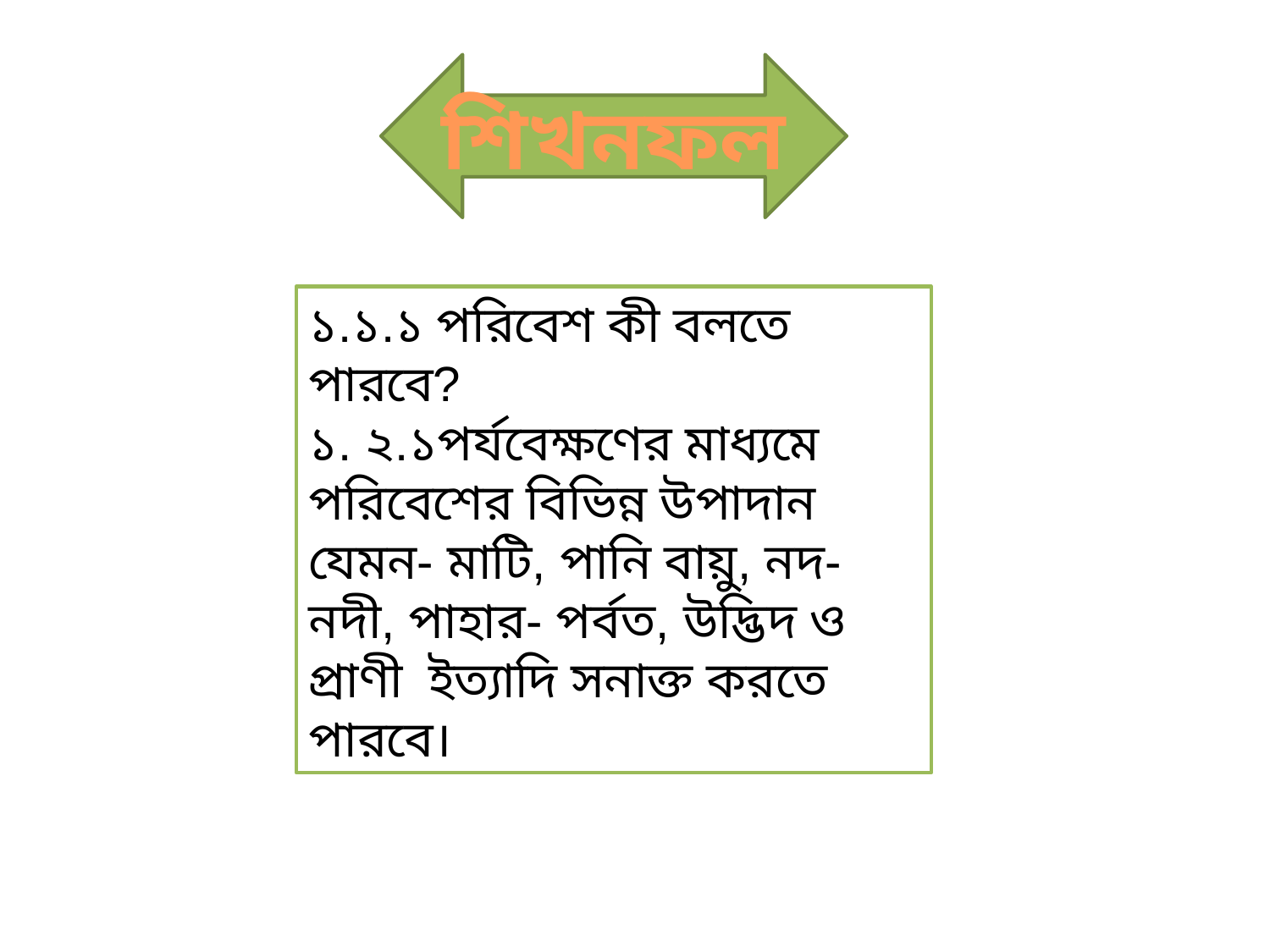

শিখনফল
১.১.১ পরিবেশ কী বলতে পারবে?
১. ২.১পর্যবেক্ষণের মাধ্যমে পরিবেশের বিভিন্ন উপাদান যেমন- মাটি, পানি বায়ু, নদ-নদী, পাহার- পর্বত, উদ্ভিদ ও প্রাণী  ইত্যাদি সনাক্ত করতে পারবে।